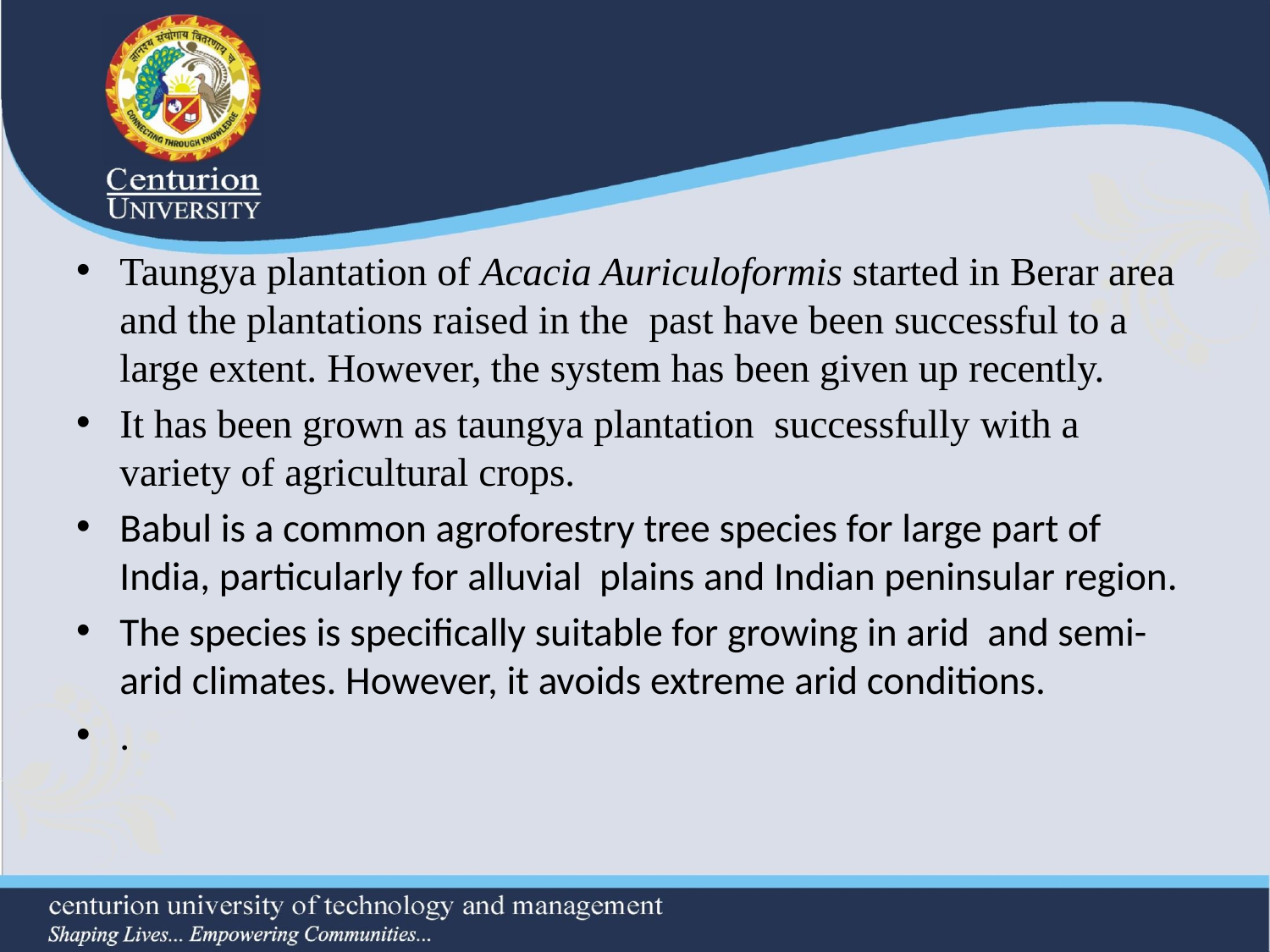

#
Taungya plantation of Acacia Auriculoformis started in Berar area and the plantations raised in the  past have been successful to a large extent. However, the system has been given up recently.
It has been grown as taungya plantation  successfully with a variety of agricultural crops.
Babul is a common agroforestry tree species for large part of India, particularly for alluvial  plains and Indian peninsular region.
The species is specifically suitable for growing in arid  and semi-arid climates. However, it avoids extreme arid conditions.
.